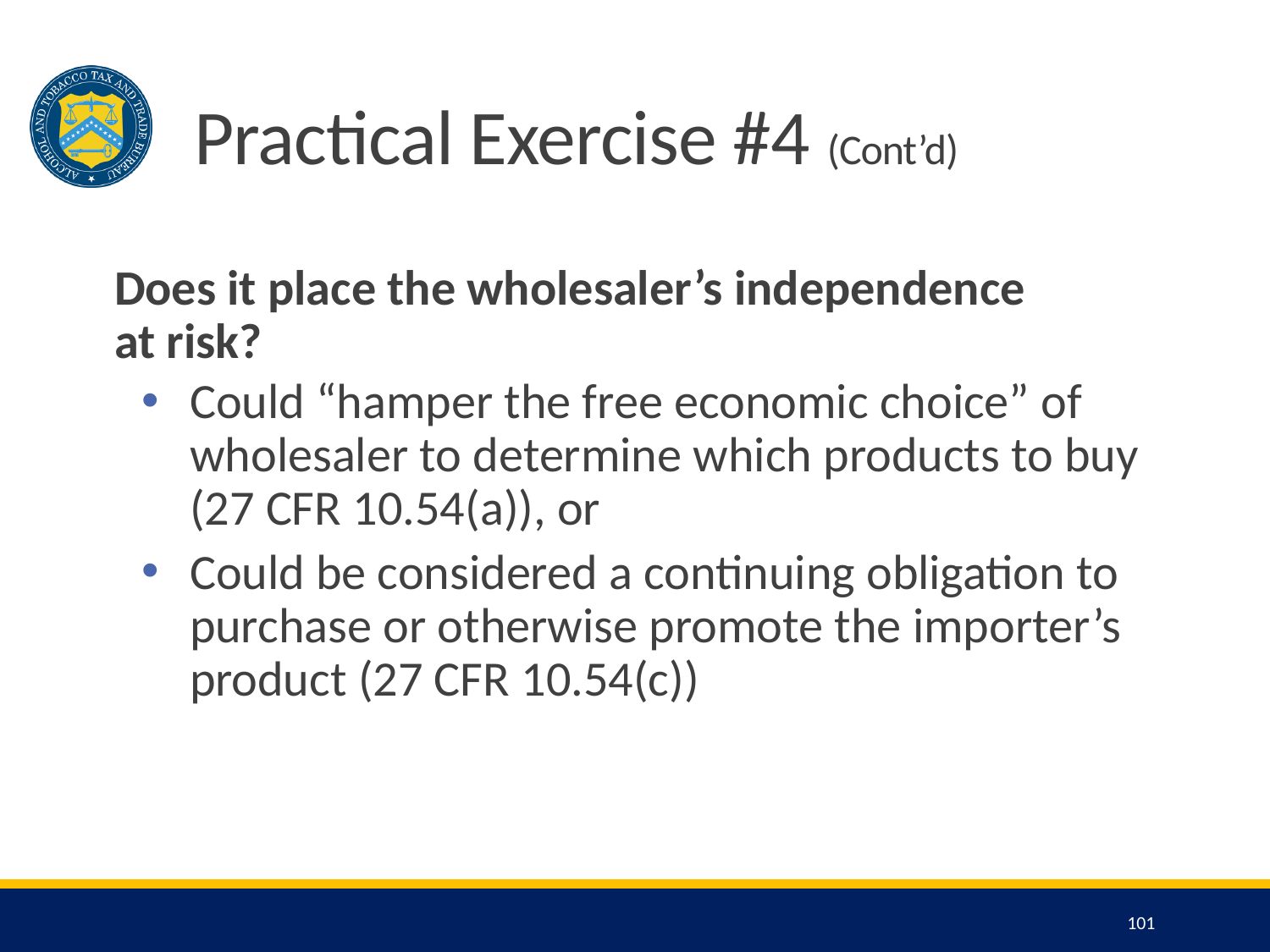

# Practical Exercise #4 (Cont’d)
Does it place the wholesaler’s independence
at risk?
Could “hamper the free economic choice” of wholesaler to determine which products to buy (27 CFR 10.54(a)), or
Could be considered a continuing obligation to purchase or otherwise promote the importer’s product (27 CFR 10.54(c))

101